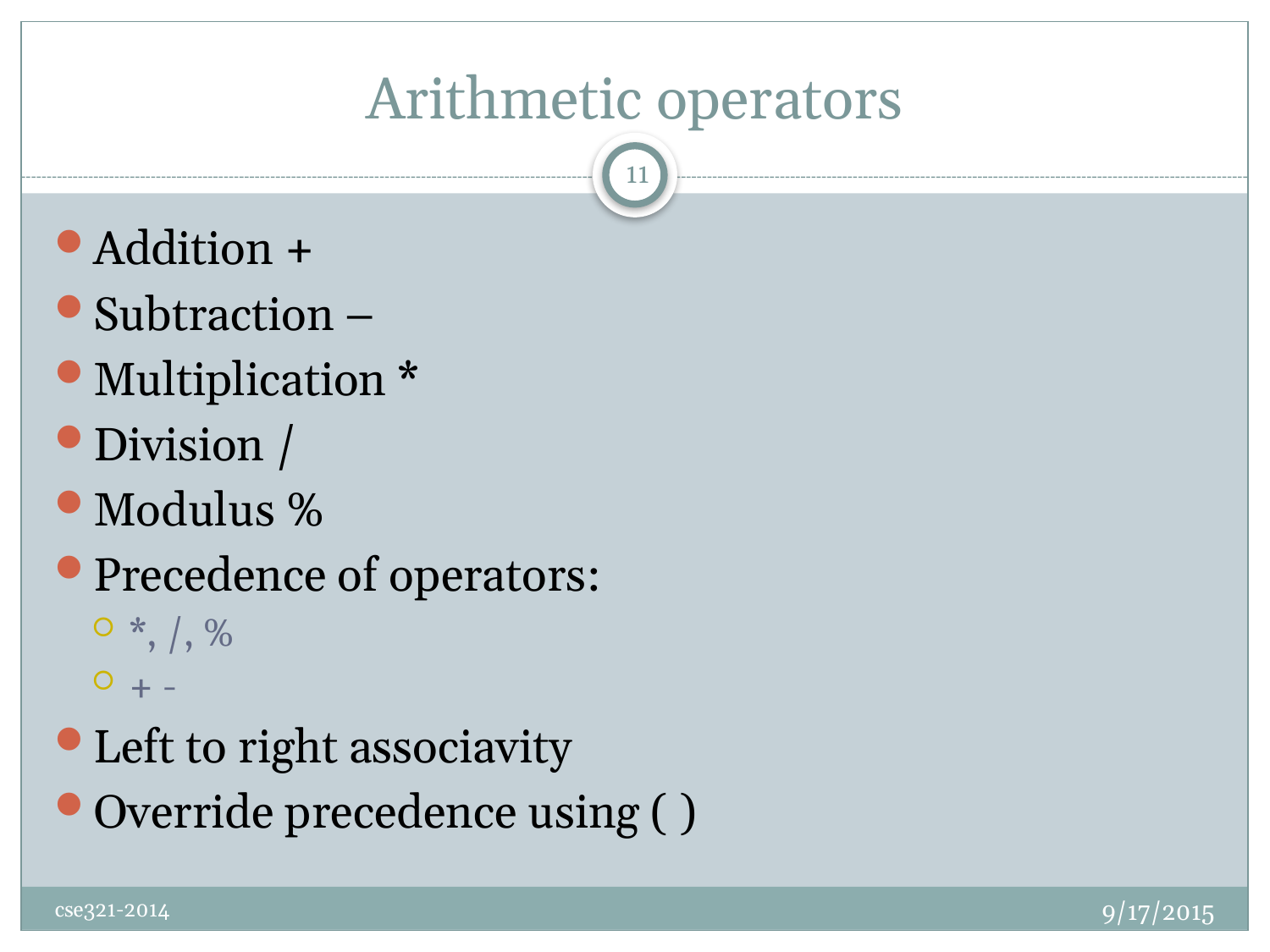

# Arithmetic operators
11
Addition +
Subtraction –
Multiplication *
Division /
Modulus %
Precedence of operators:
*, /, %
+ -
Left to right associavity
Override precedence using ( )
9/17/2015
cse321-2014